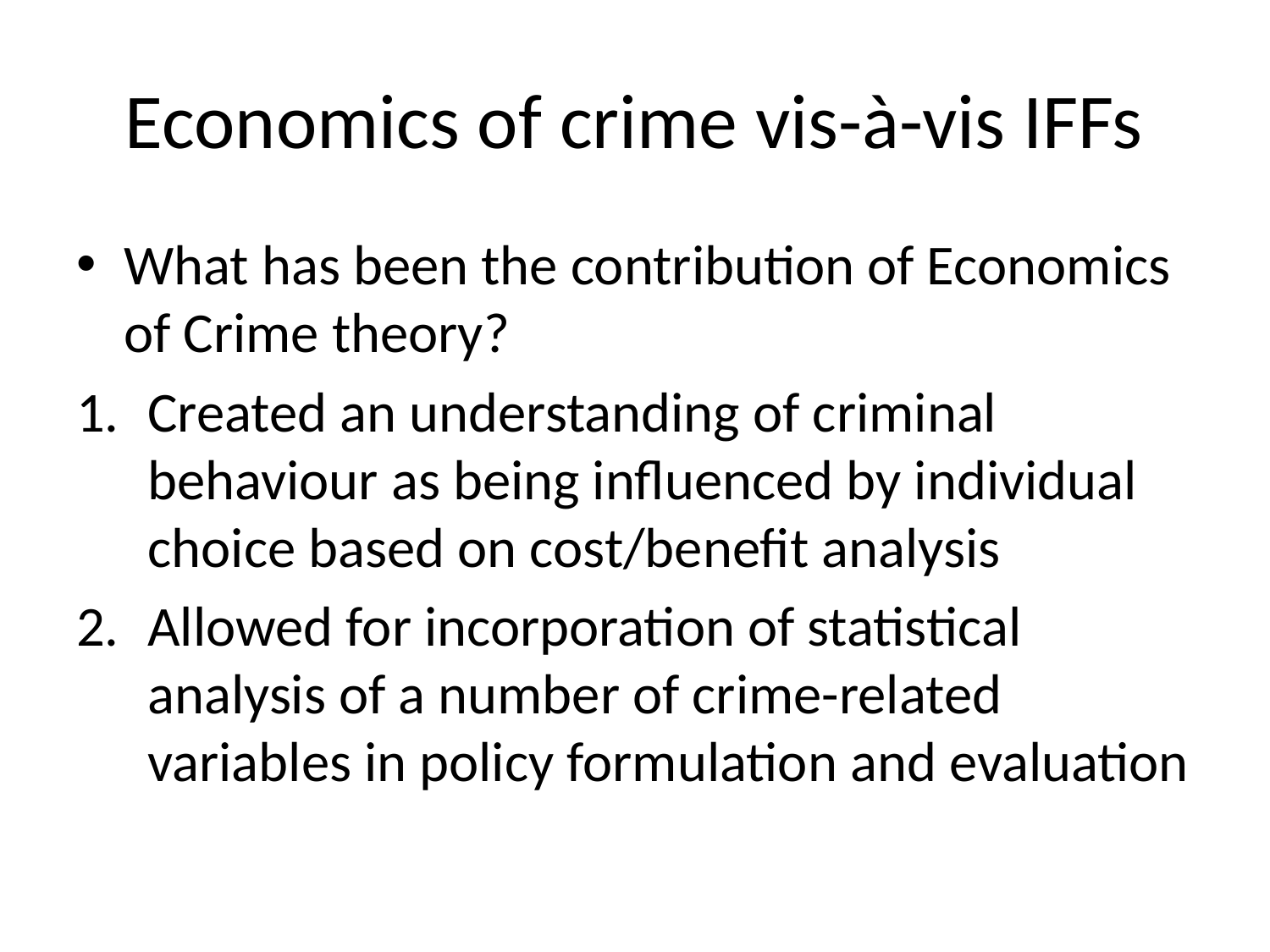

# Economics of crime vis-à-vis IFFs
What has been the contribution of Economics of Crime theory?
Created an understanding of criminal behaviour as being influenced by individual choice based on cost/benefit analysis
Allowed for incorporation of statistical analysis of a number of crime-related variables in policy formulation and evaluation